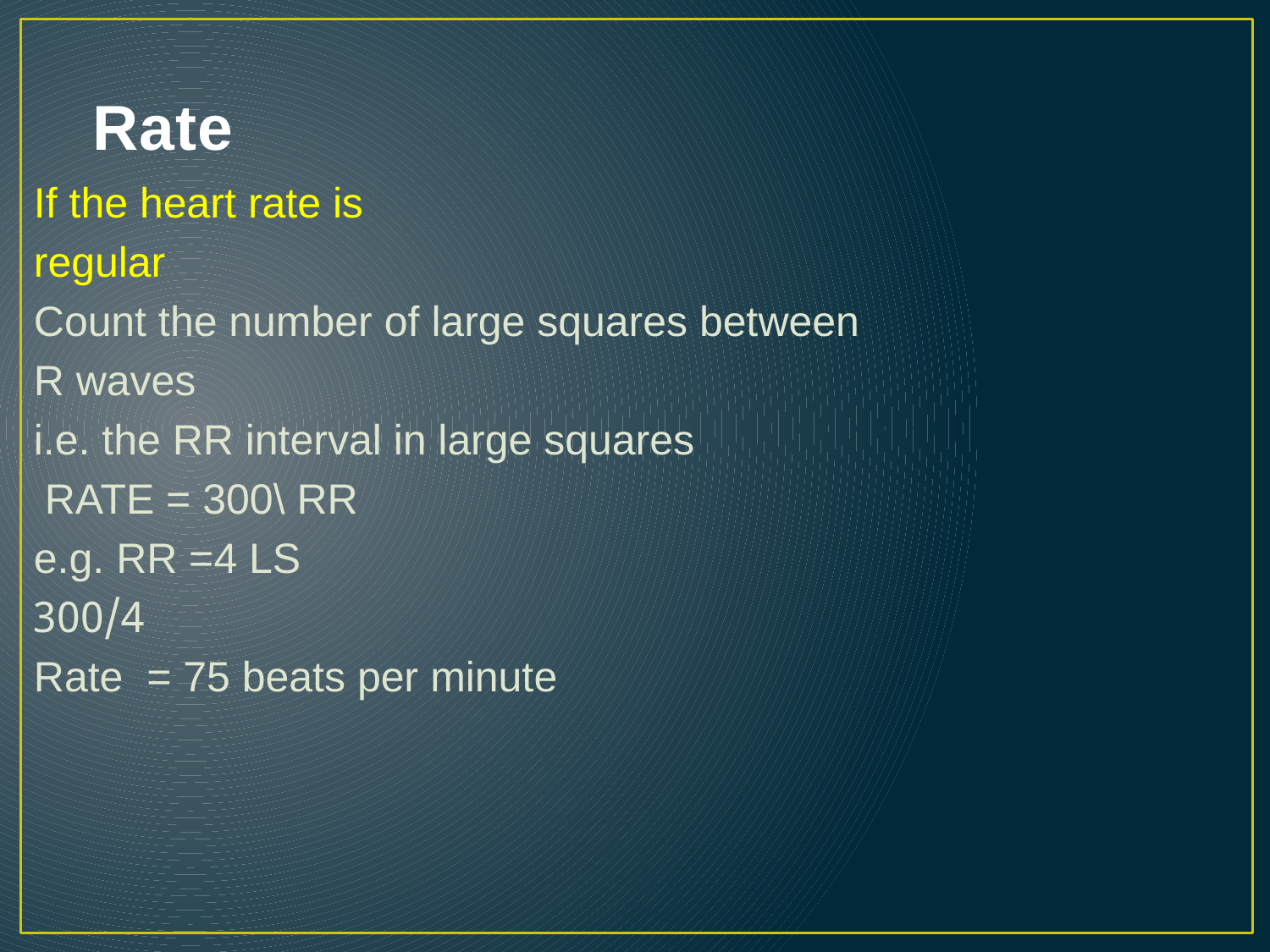

# Rate
If the heart rate is
regular
Count the number of large squares between
R waves
i.e. the RR interval in large squares
RATE = 300\ RR
e.g. RR =4 LS
300/4
Rate  = 75 beats per minute